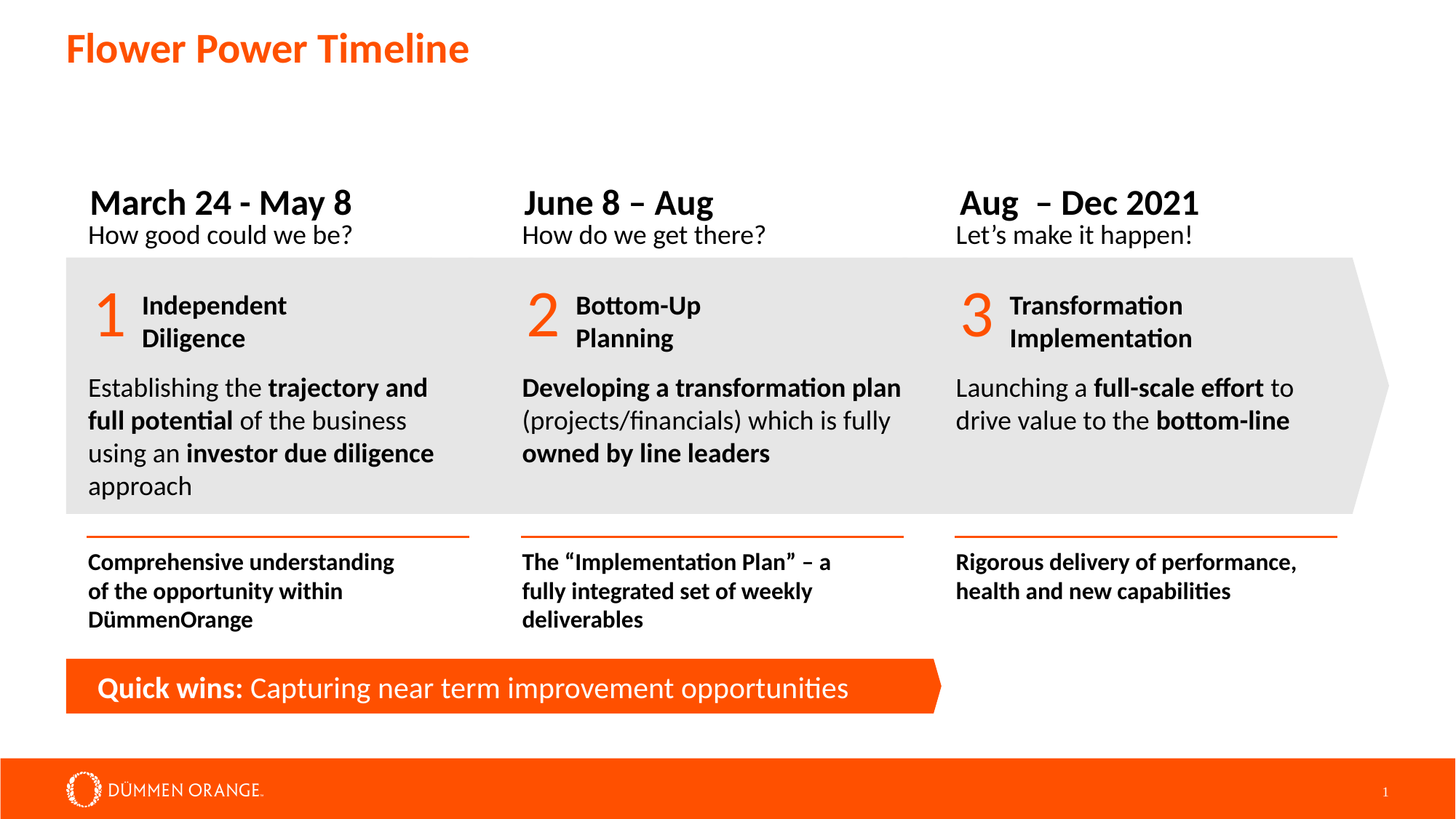

# Flower Power Timeline
March 24 - May 8
June 8 – Aug
Aug  – Dec 2021
How good could we be?
How do we get there?
Let’s make it happen!

1
2
3
Independent
Diligence
Bottom-Up
Planning
Transformation
Implementation
Establishing the trajectory and full potential of the business using an investor due diligence approach
Developing a transformation plan (projects/financials) which is fully owned by line leaders
Launching a full-scale effort to drive value to the bottom-line
Comprehensive understanding
of the opportunity within DümmenOrange
The “Implementation Plan” – a
fully integrated set of weekly deliverables
Rigorous delivery of performance, health and new capabilities

Quick wins: Capturing near term improvement opportunities